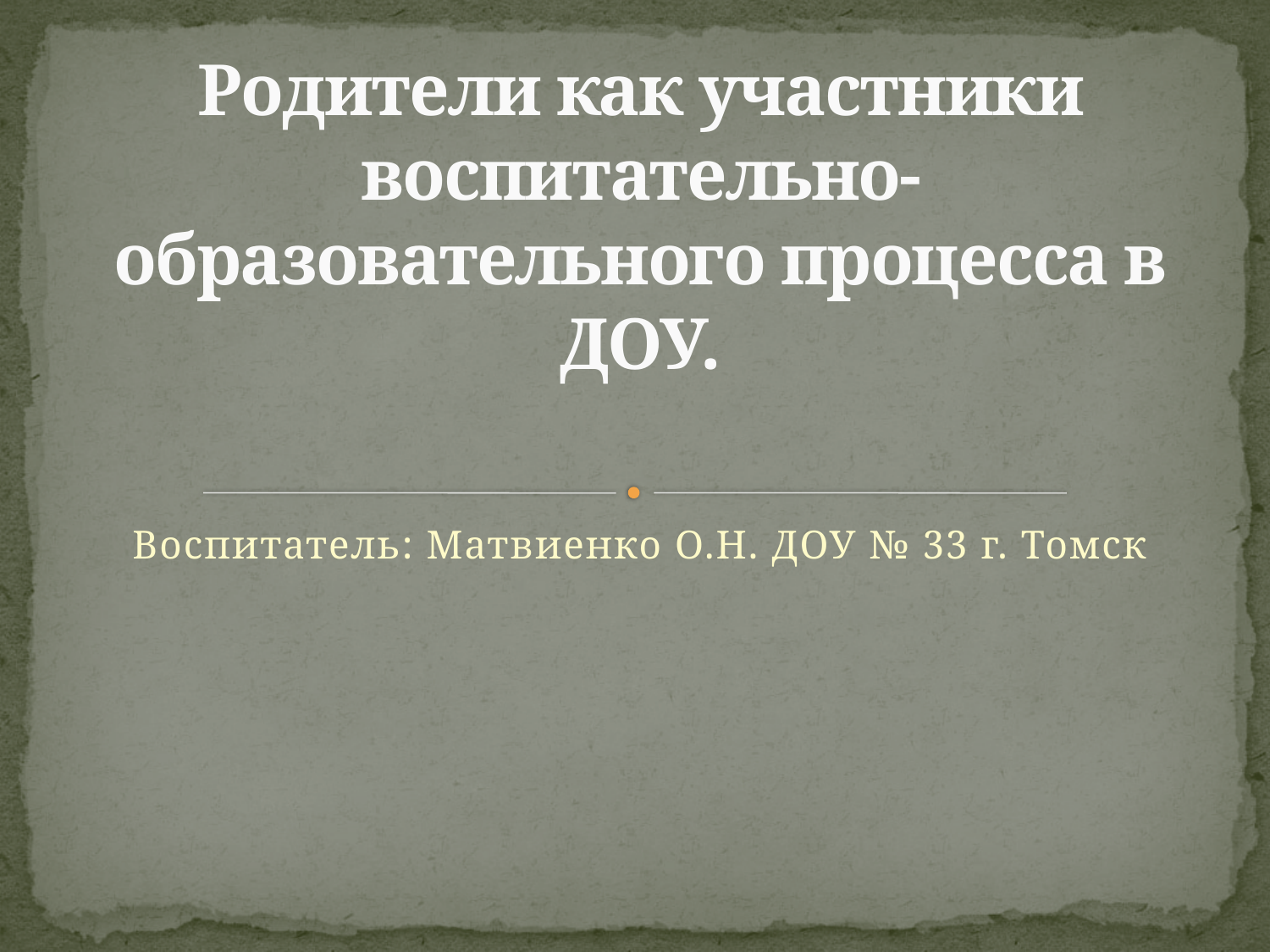

# Родители как участники воспитательно-образовательного процесса в ДОУ.
Воспитатель: Матвиенко О.Н. ДОУ № 33 г. Томск